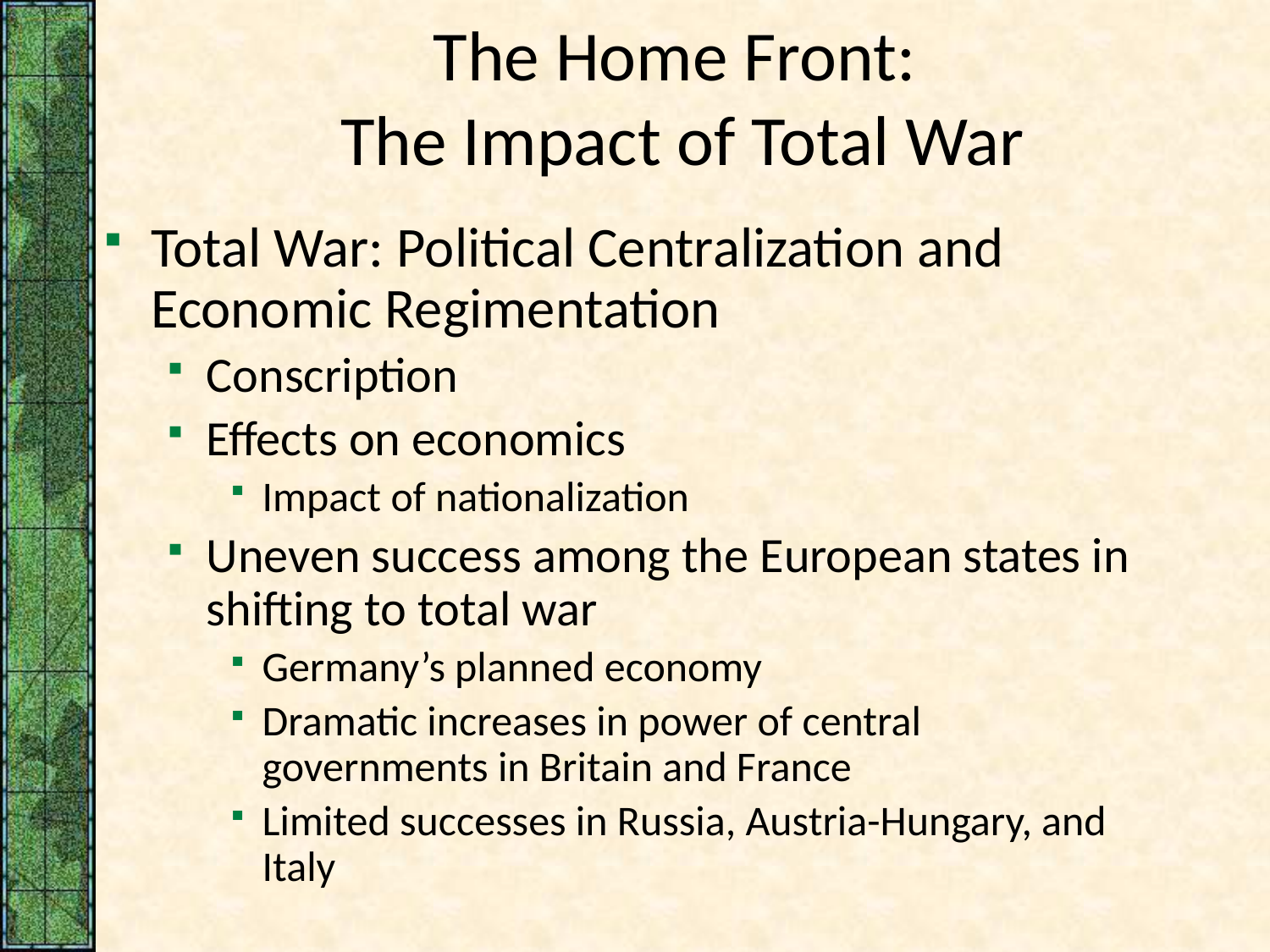

# The Home Front: The Impact of Total War
Total War: Political Centralization and Economic Regimentation
Conscription
Effects on economics
Impact of nationalization
Uneven success among the European states in shifting to total war
Germany’s planned economy
Dramatic increases in power of central governments in Britain and France
Limited successes in Russia, Austria-Hungary, and Italy